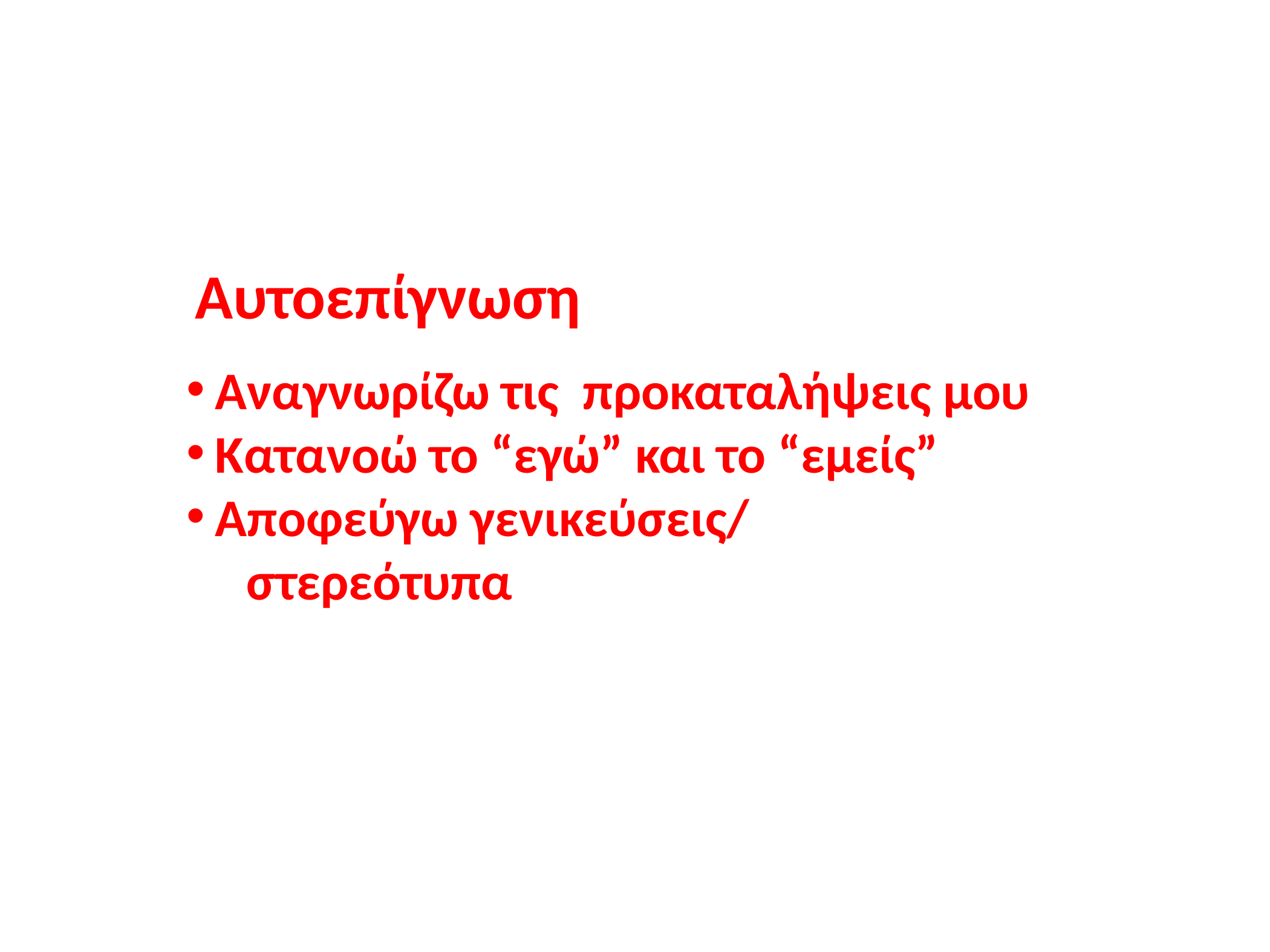

Αυτοεπίγνωση
Αναγνωρίζω τις  προκαταλήψεις μου
Κατανοώ το “εγώ” και το “εμείς”
Αποφεύγω γενικεύσεις/
     στερεότυπα